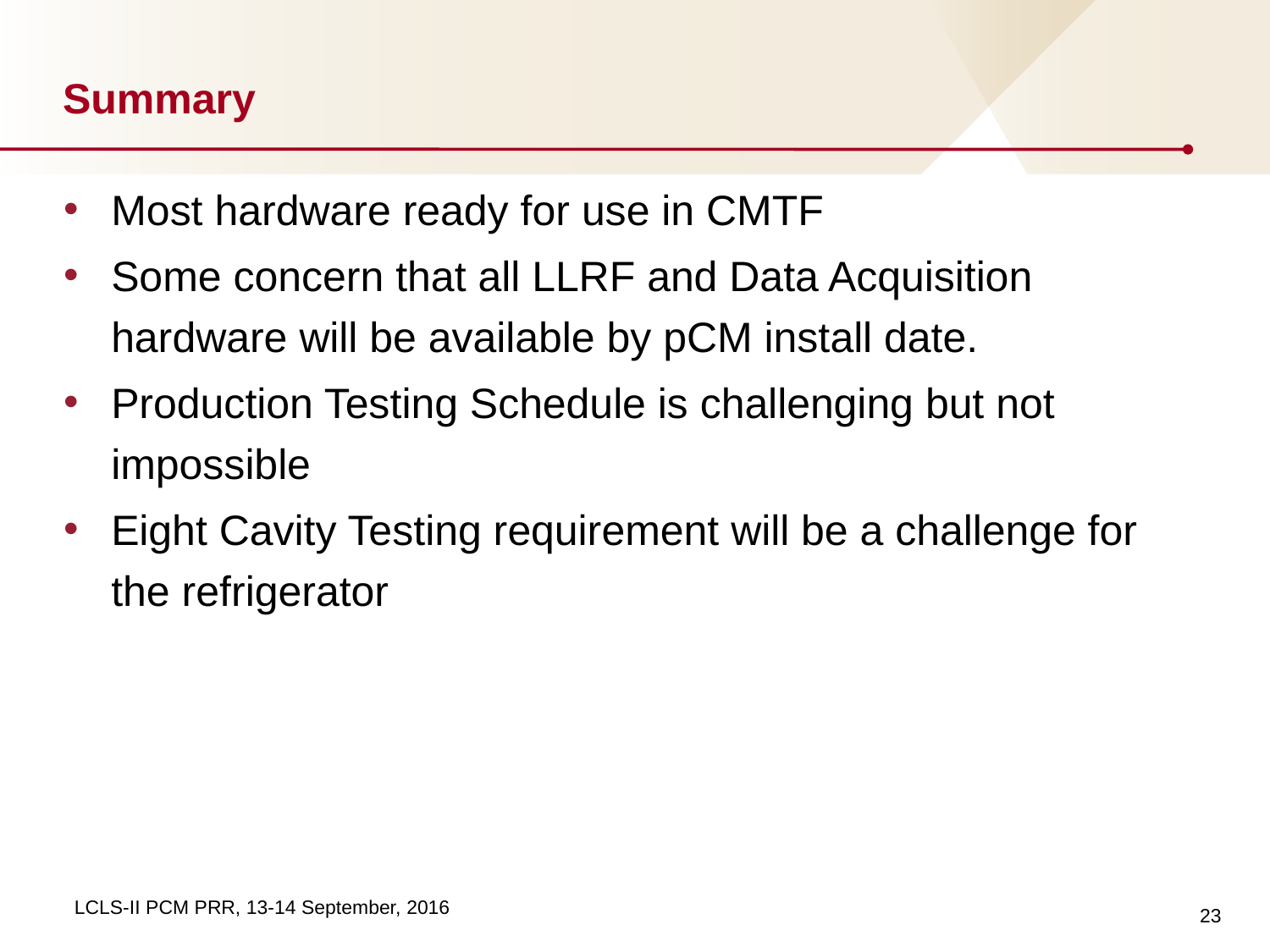

# Summary
Most hardware ready for use in CMTF
Some concern that all LLRF and Data Acquisition hardware will be available by pCM install date.
Production Testing Schedule is challenging but not impossible
Eight Cavity Testing requirement will be a challenge for the refrigerator
23
LCLS-II PCM PRR, 13-14 September, 2016